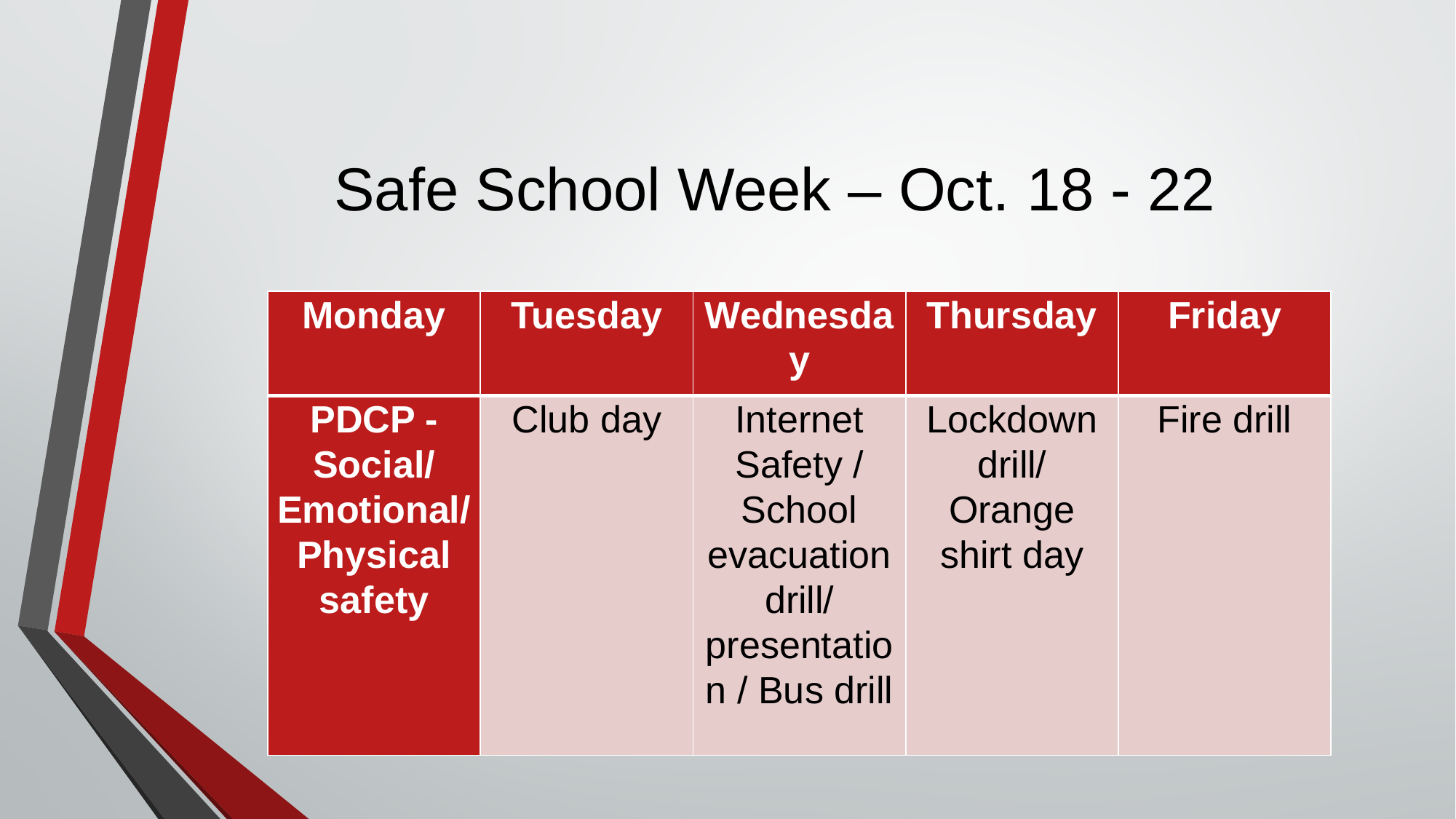

# Safe School Week – Oct. 18 - 22
| Monday | Tuesday | Wednesday | Thursday | Friday |
| --- | --- | --- | --- | --- |
| PDCP -Social/ Emotional/ Physical safety | Club day | Internet Safety / School evacuation drill/ presentation / Bus drill | Lockdown drill/ Orange shirt day | Fire drill |